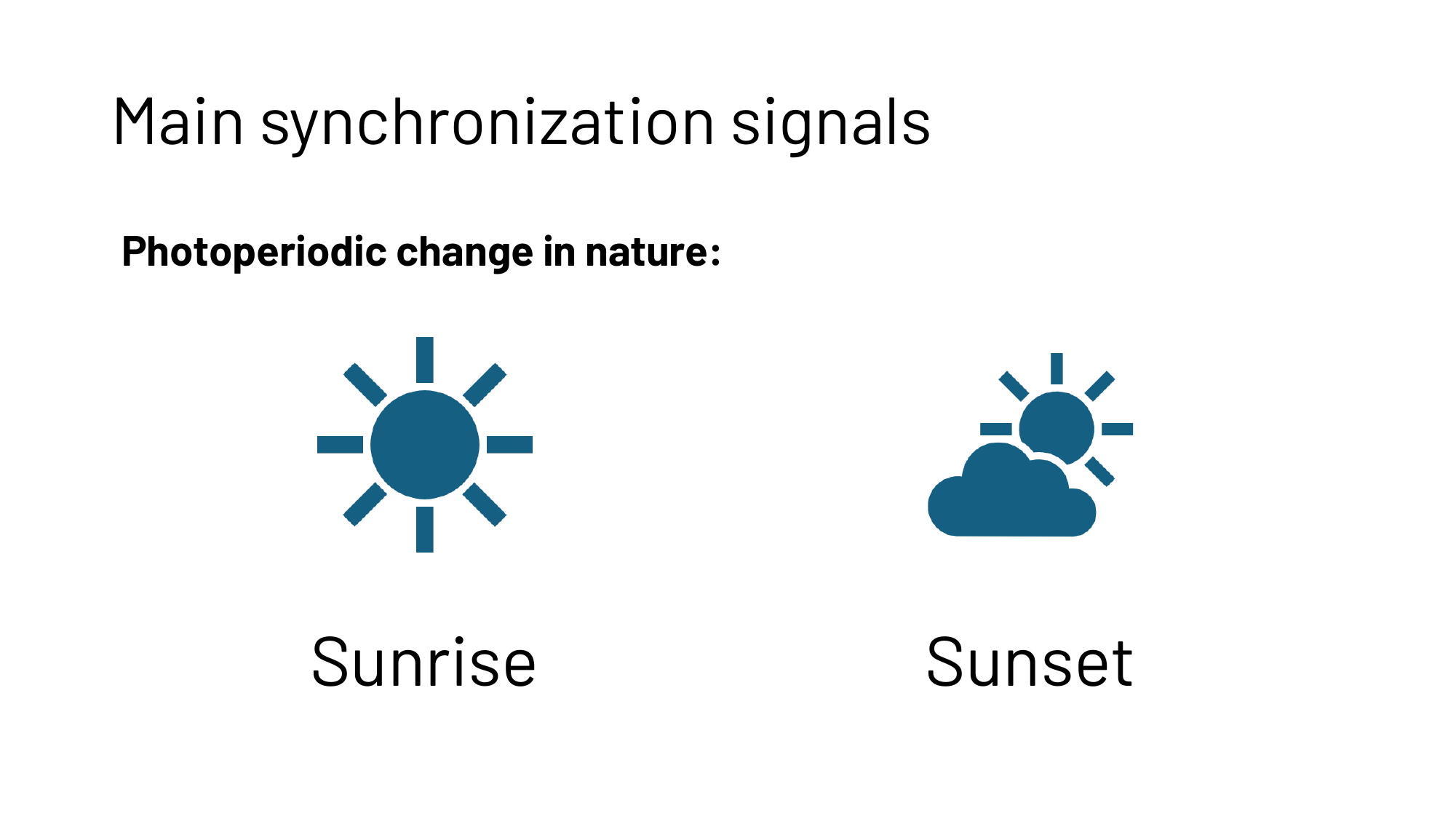

# Main synchronization signals
Photoperiodic change in nature:
Sunrise
Sunset